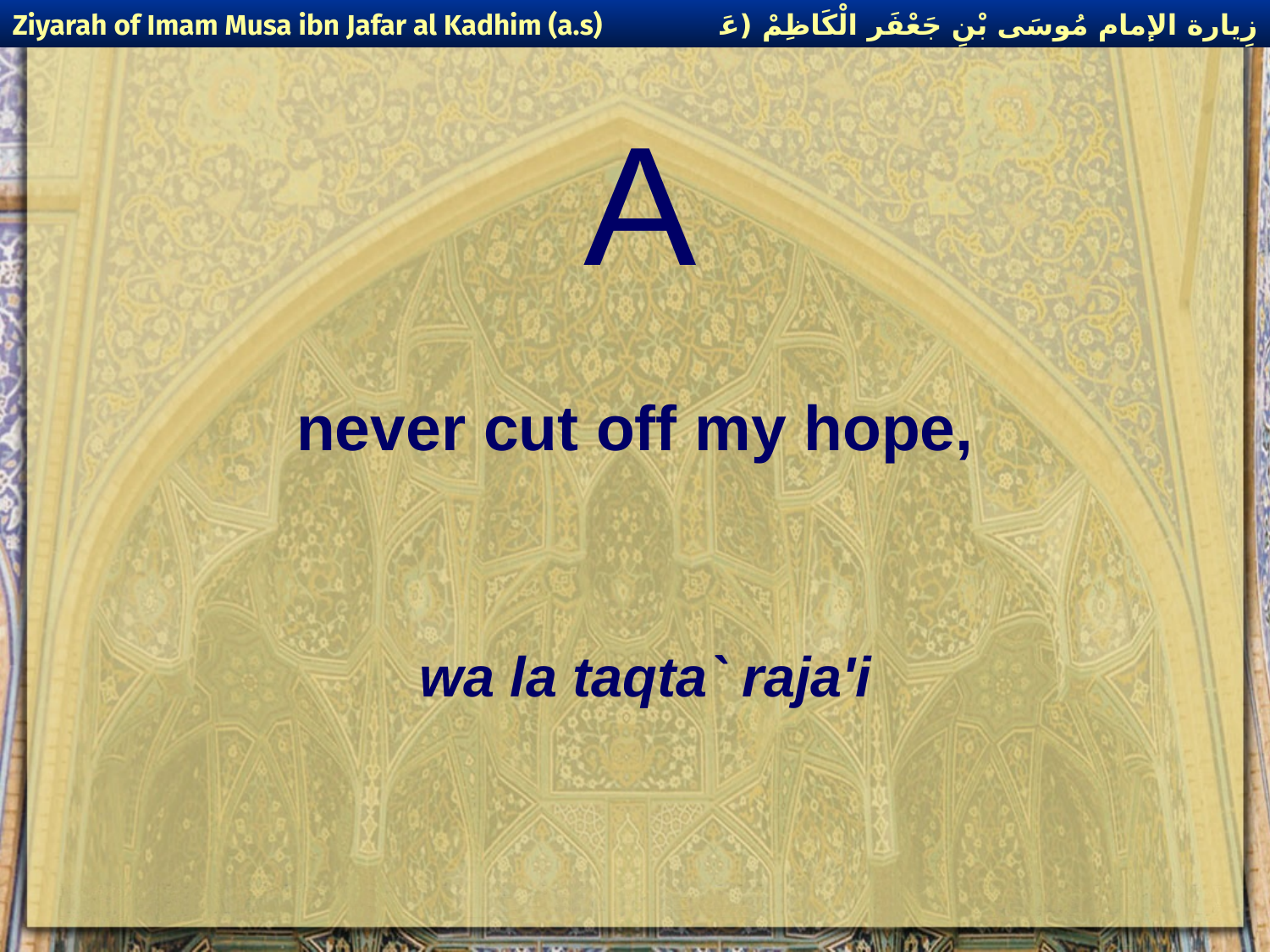

زِيارة الإمام مُوسَى بْنِ جَعْفَر الْكَاظِمْ (عَليهِ السْلام)
Ziyarah of Imam Musa ibn Jafar al Kadhim (a.s)
# A
never cut off my hope,
wa la taqta` raja'i